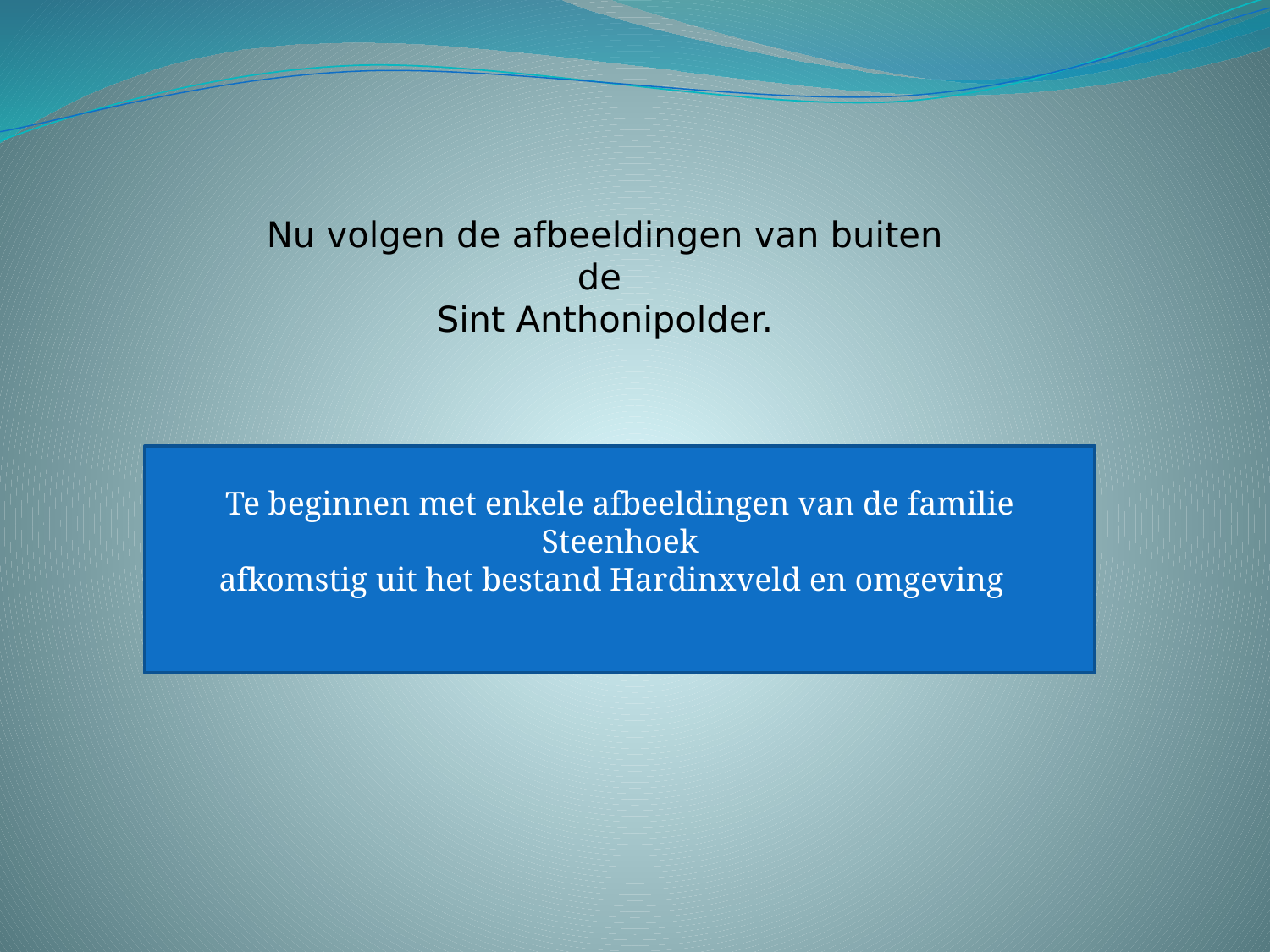

Nu volgen de afbeeldingen van buiten de
Sint Anthonipolder.
Te beginnen met enkele afbeeldingen van de familie Steenhoek
afkomstig uit het bestand Hardinxveld en omgeving